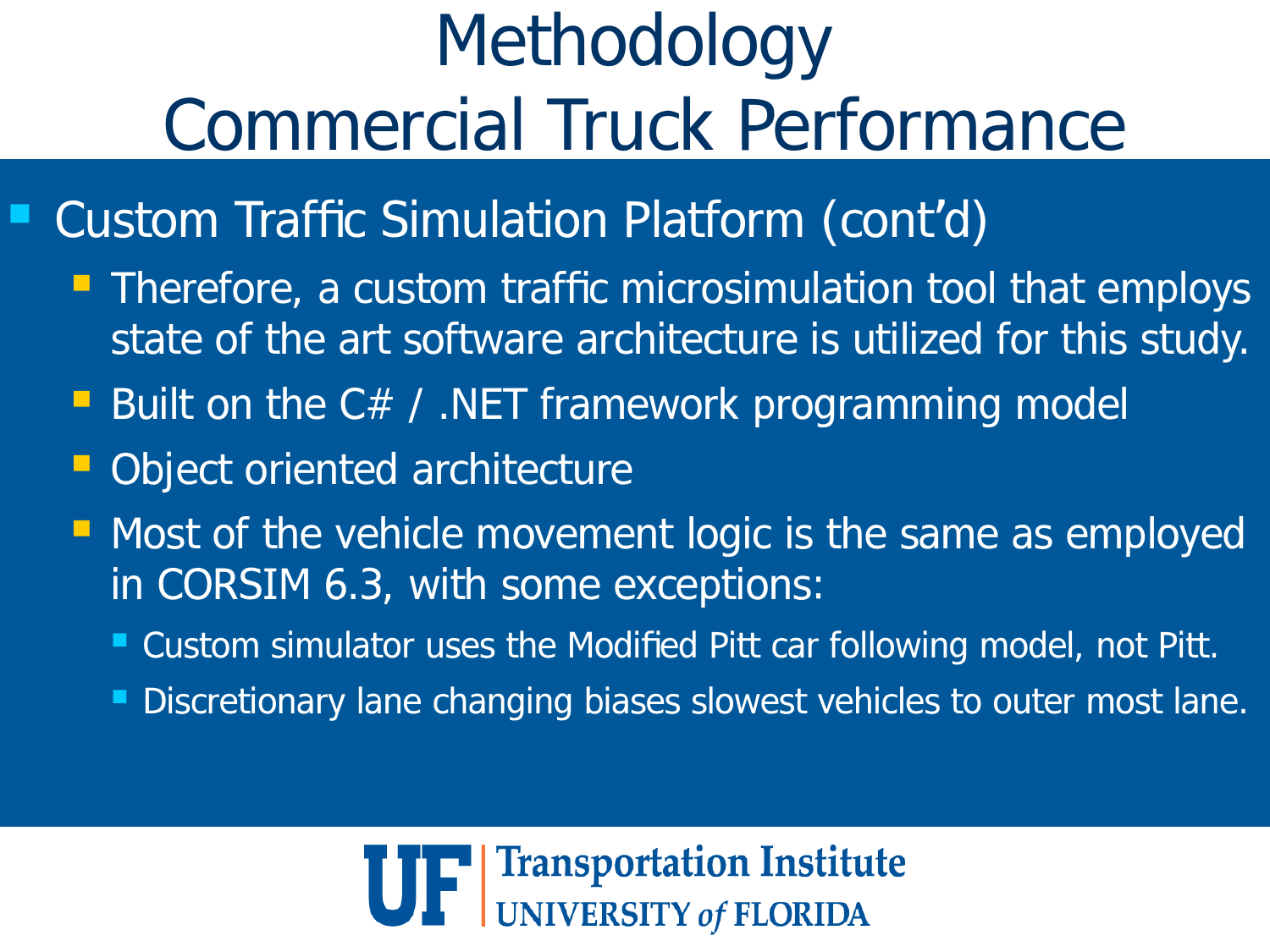

# Methodology Commercial Truck Performance

Custom Traffic Simulation Platform (cont’d)
Therefore, a custom traffic microsimulation tool that employs state of the art software architecture is utilized for this study.
Built on the C# / .NET framework programming model
Object oriented architecture
Most of the vehicle movement logic is the same as employed in CORSIM 6.3, with some exceptions:
Custom simulator uses the Modified Pitt car following model, not Pitt.
Discretionary lane changing biases slowest vehicles to outer most lane.